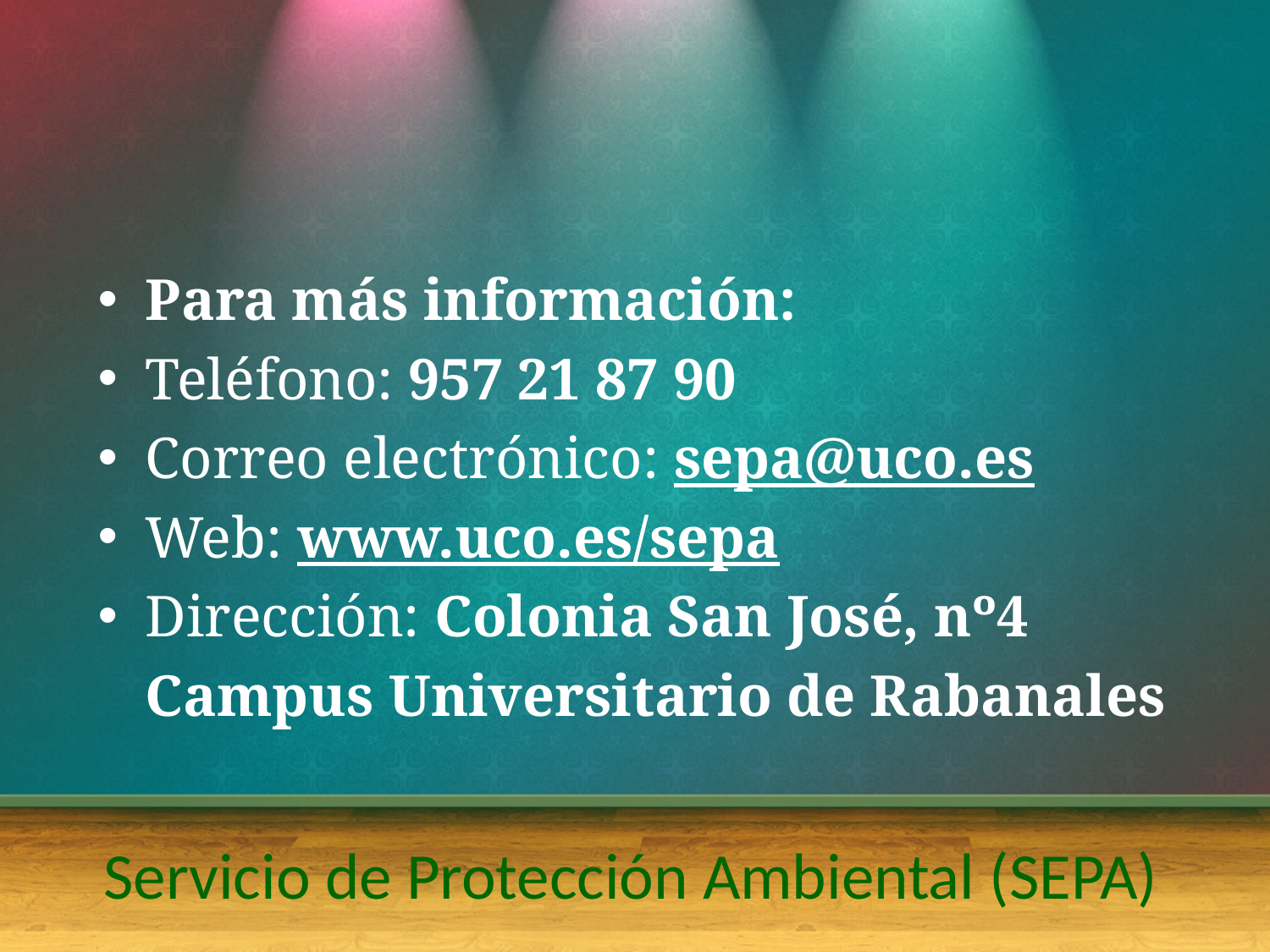

Para más información:
Teléfono: 957 21 87 90
Correo electrónico: sepa@uco.es
Web: www.uco.es/sepa
Dirección: Colonia San José, nº4
	Campus Universitario de Rabanales
# Servicio de Protección Ambiental (SEPA)